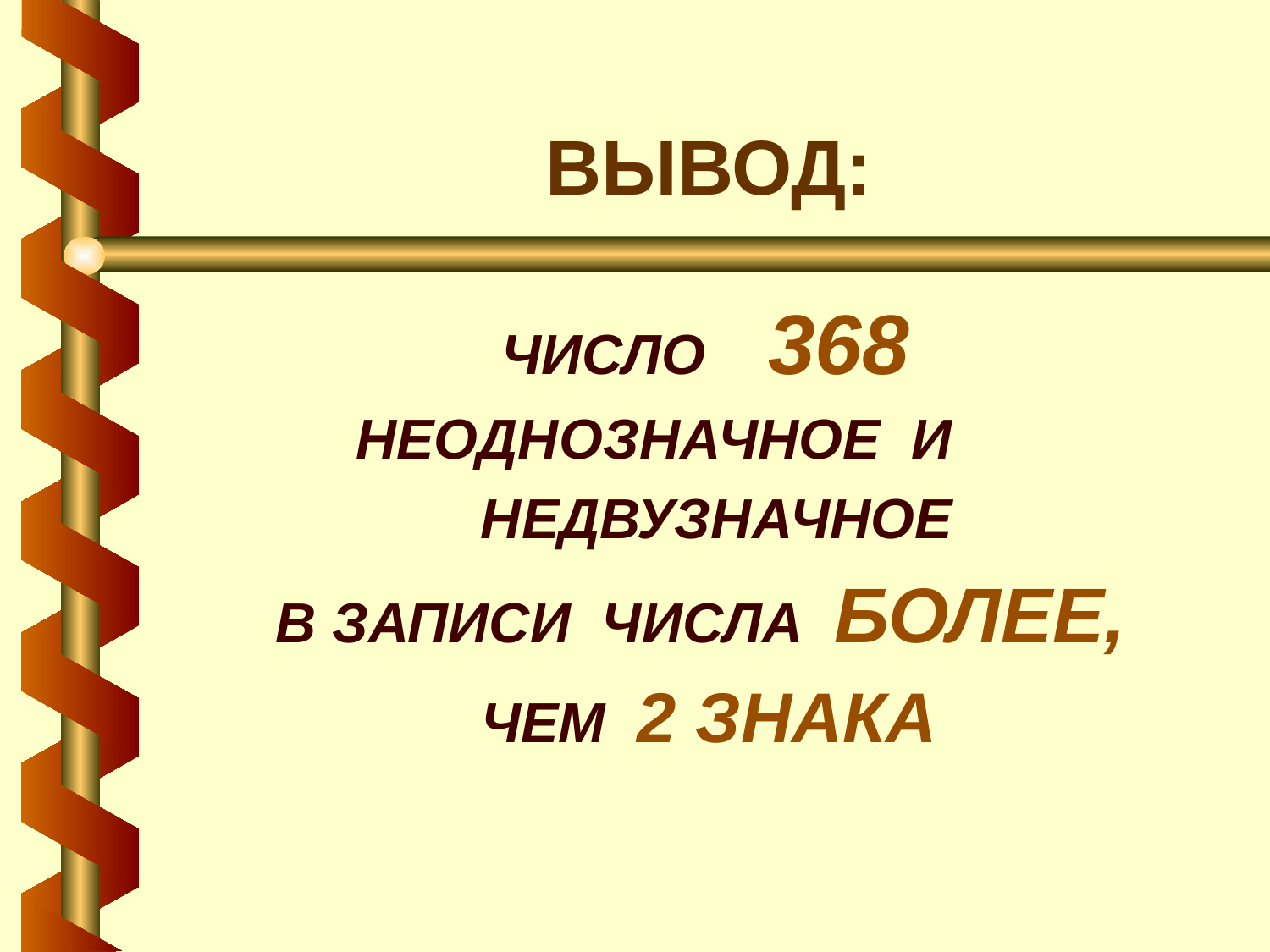

# ВЫВОД:
 ЧИСЛО    368
НЕОДНОЗНАЧНОЕ  И
 НЕДВУЗНАЧНОЕ
В ЗАПИСИ  ЧИСЛА  БОЛЕЕ,
ЧЕМ  2 ЗНАКА